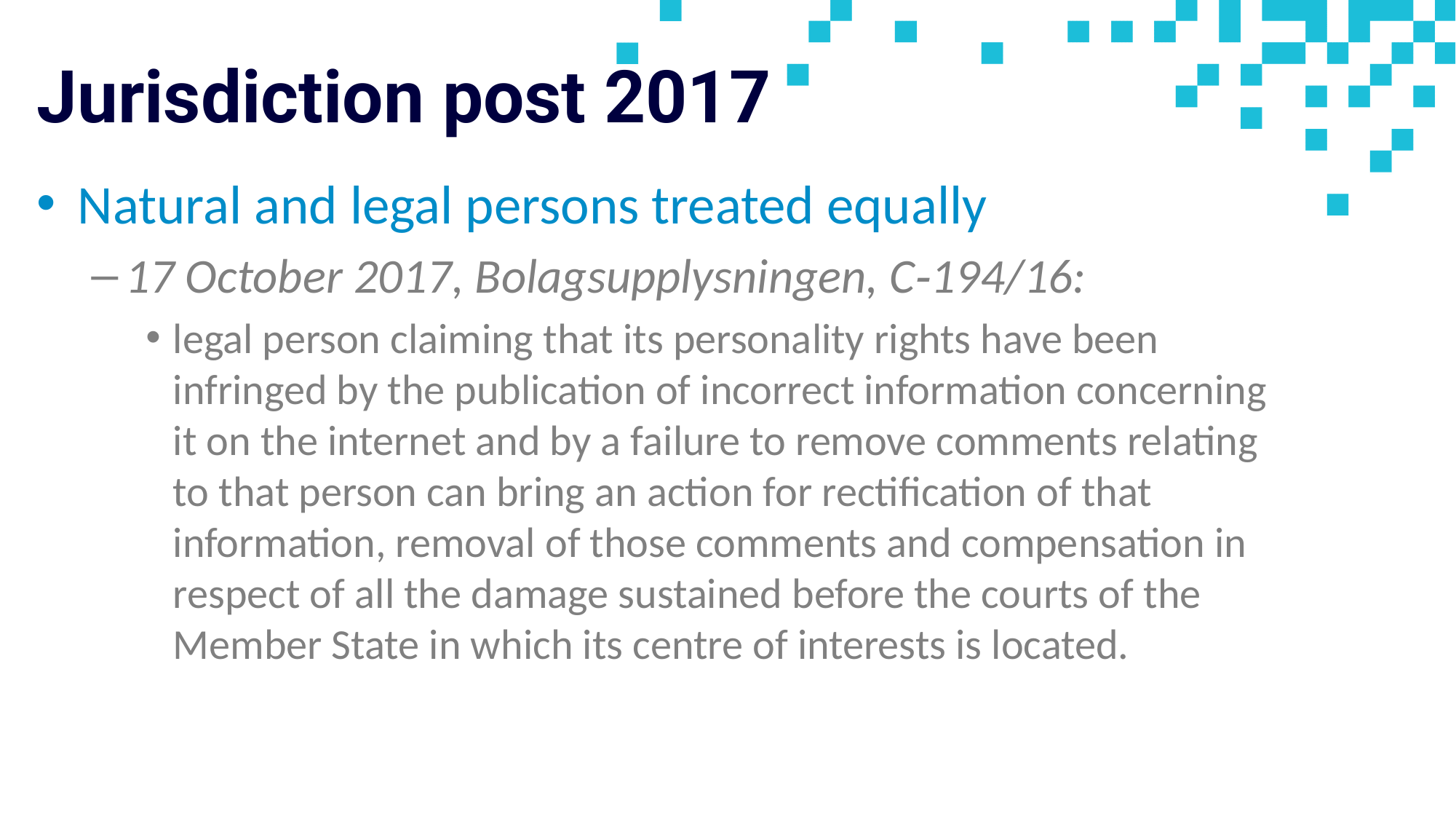

# Jurisdiction post 2017
Natural and legal persons treated equally
17 October 2017, Bolagsupplysningen, C‑194/16:
legal person claiming that its personality rights have been infringed by the publication of incorrect information concerning it on the internet and by a failure to remove comments relating to that person can bring an action for rectification of that information, removal of those comments and compensation in respect of all the damage sustained before the courts of the Member State in which its centre of interests is located.